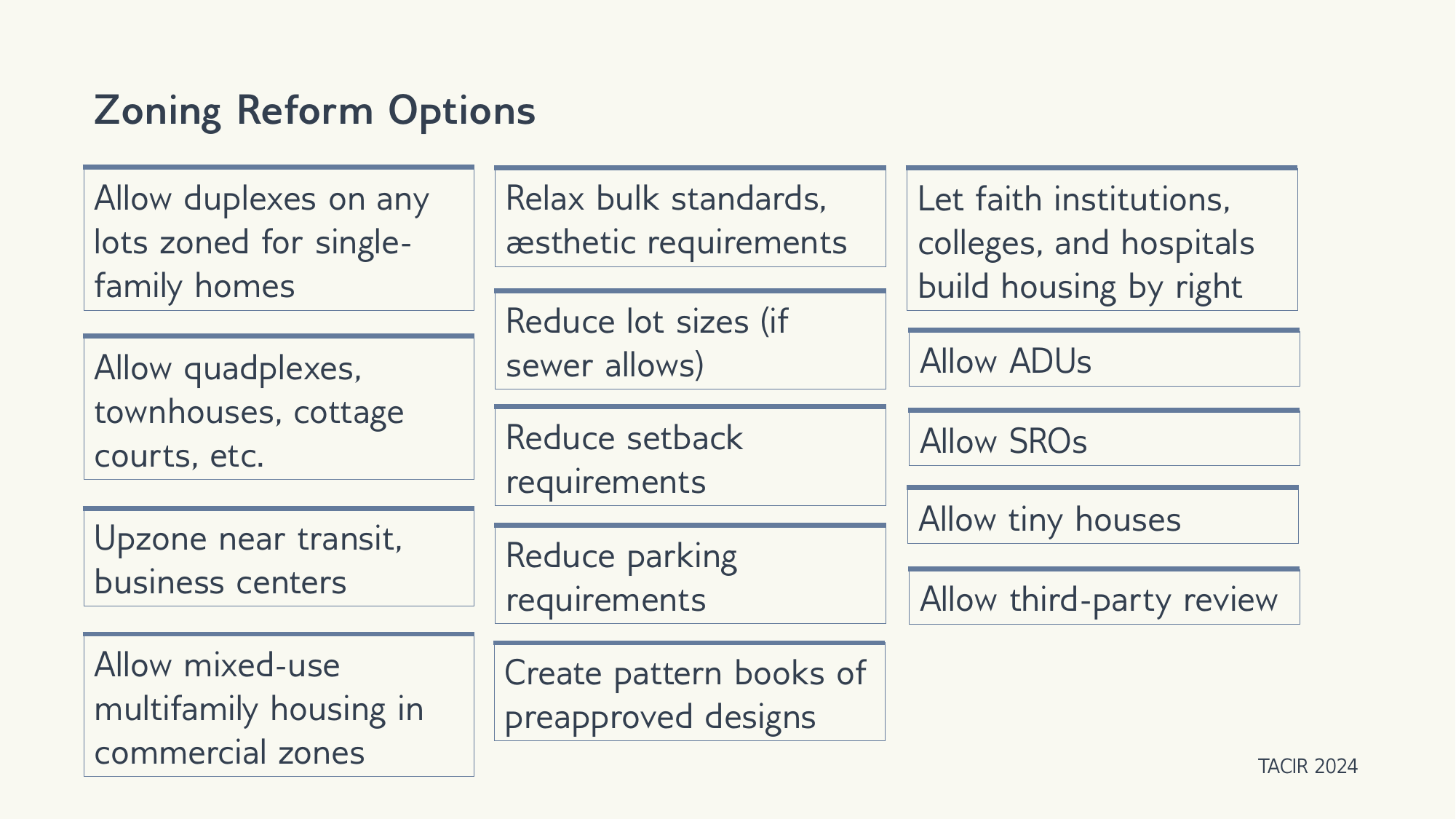

Zoning Reform Options
Allow duplexes on any lots zoned for single-family homes
Relax bulk standards, aesthetic requirements
Let faith institutions, colleges, and hospitals build housing by right
Reduce lot sizes (if sewer allows)
Allow ADUs
Allow quadplexes, townhouses, cottage courts, etc.
Reduce setback requirements
Allow SROs
Allow tiny houses
Upzone near transit, business centers
Reduce parking requirements
Allow third-party review
Allow mixed-use multifamily housing in commercial zones
Create pattern books of preapproved designs
TACIR 2024